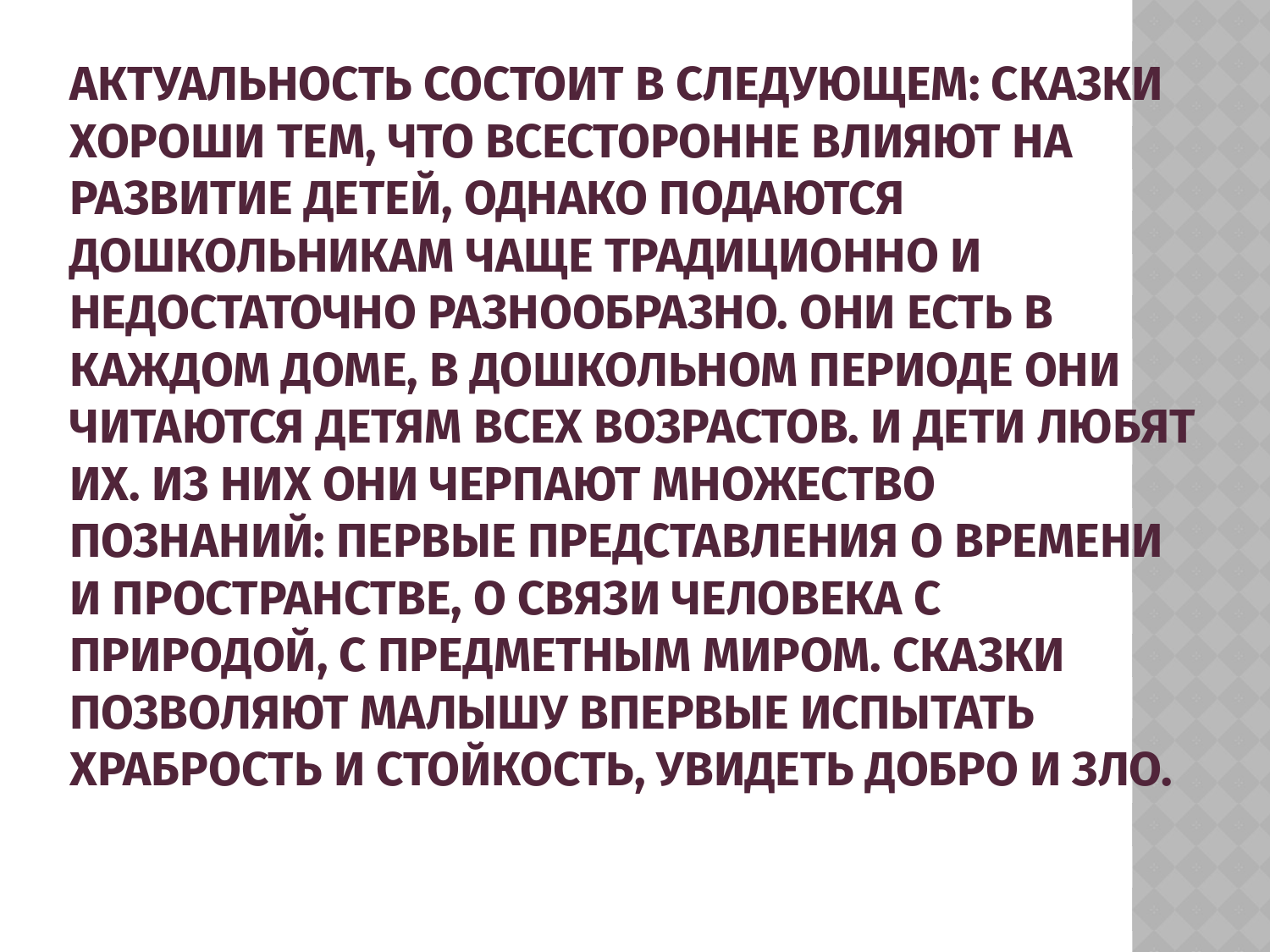

# Актуальность состоит в следующем: сказки хороши тем, что всесторонне влияют на развитие детей, однако подаются дошкольникам чаще традиционно и недостаточно разнообразно. Они есть в каждом доме, в дошкольном периоде они читаются детям всех возрастов. И дети любят их. Из них они черпают множество познаний: первые представления о времени и пространстве, о связи человека с природой, с предметным миром. Сказки позволяют малышу впервые испытать храбрость и стойкость, увидеть добро и зло.